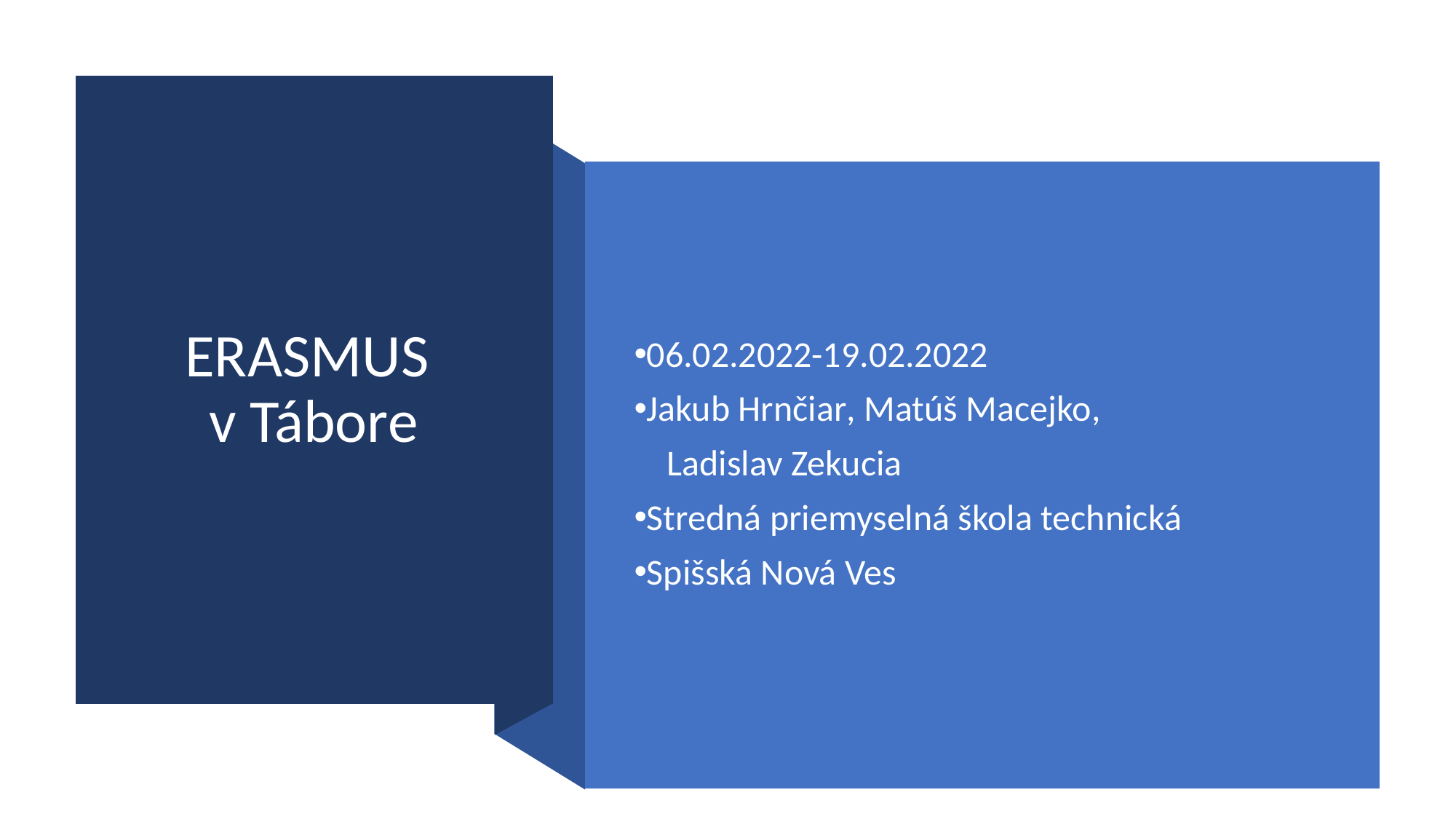

# ERASMUS v Tábore

06.02.2022-19.02.2022
Jakub Hrnčiar, Matúš Macejko,
    Ladislav Zekucia
Stredná priemyselná škola technická
Spišská Nová Ves